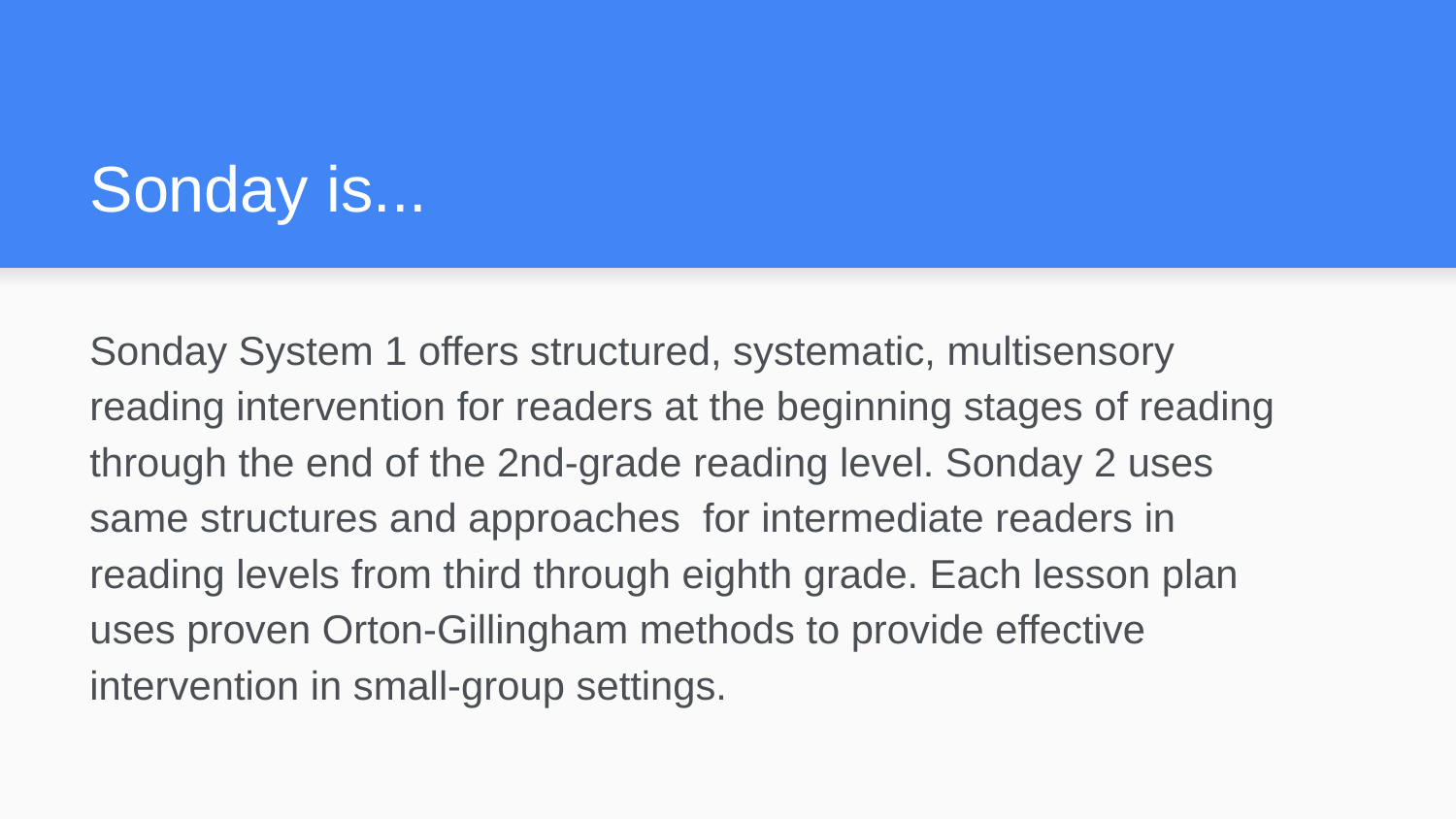

# Sonday is...
Sonday System 1 offers structured, systematic, multisensory reading intervention for readers at the beginning stages of reading through the end of the 2nd-grade reading level. Sonday 2 uses same structures and approaches  for intermediate readers in reading levels from third through eighth grade. Each lesson plan uses proven Orton-Gillingham methods to provide effective intervention in small-group settings.